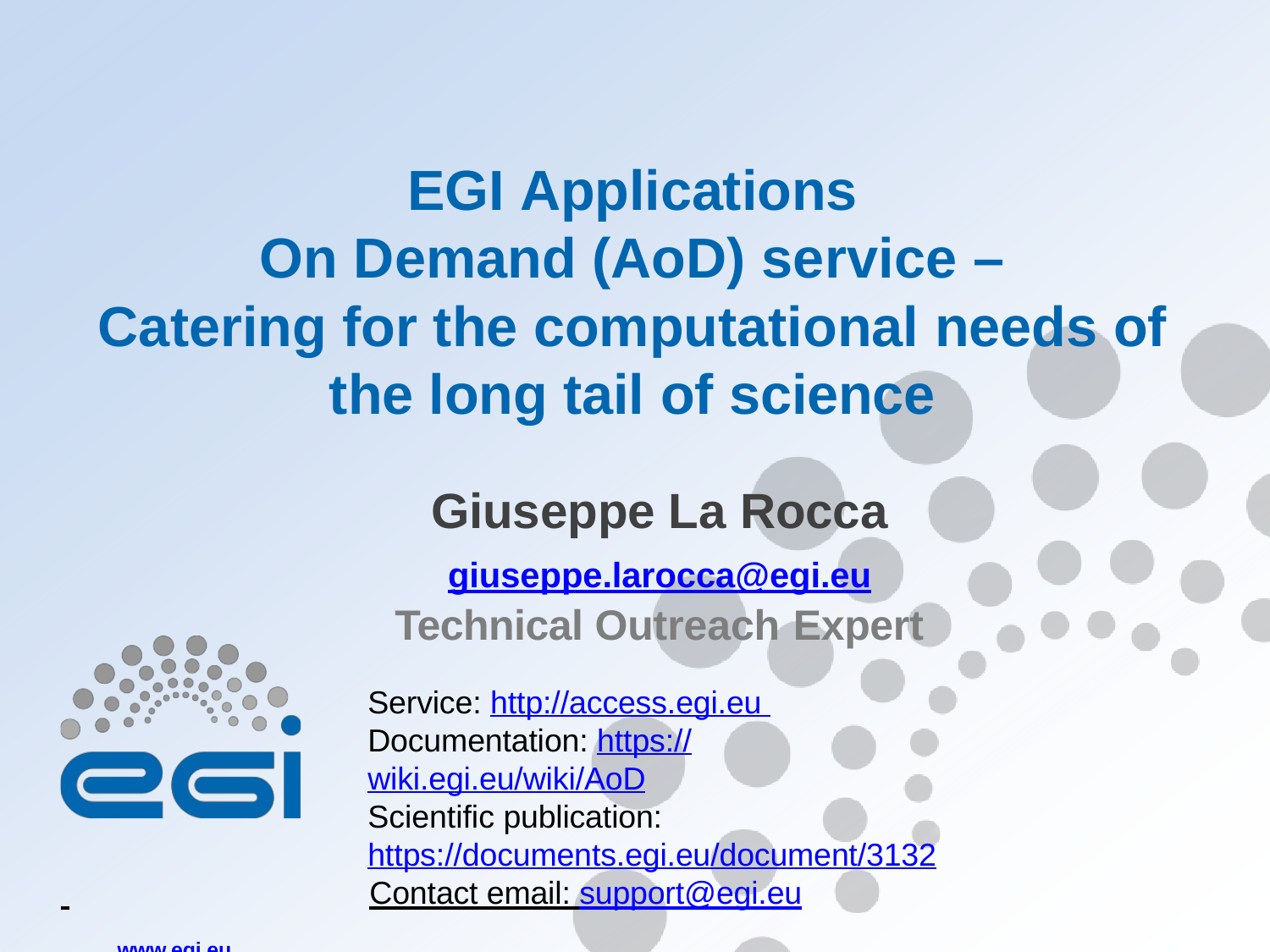

# EGI Applications
On Demand (AoD) service –
Catering for the computational needs of
the long tail of science
Giuseppe La Rocca
giuseppe.larocca@egi.eu
Technical Outreach Expert
Service: http://access.egi.eu  Documentation: https://wiki.egi.eu/wiki/AoD
Scientific publication: https://documents.egi.eu/document/3132
 	Contact email: support@egi.eu
www.egi.eu